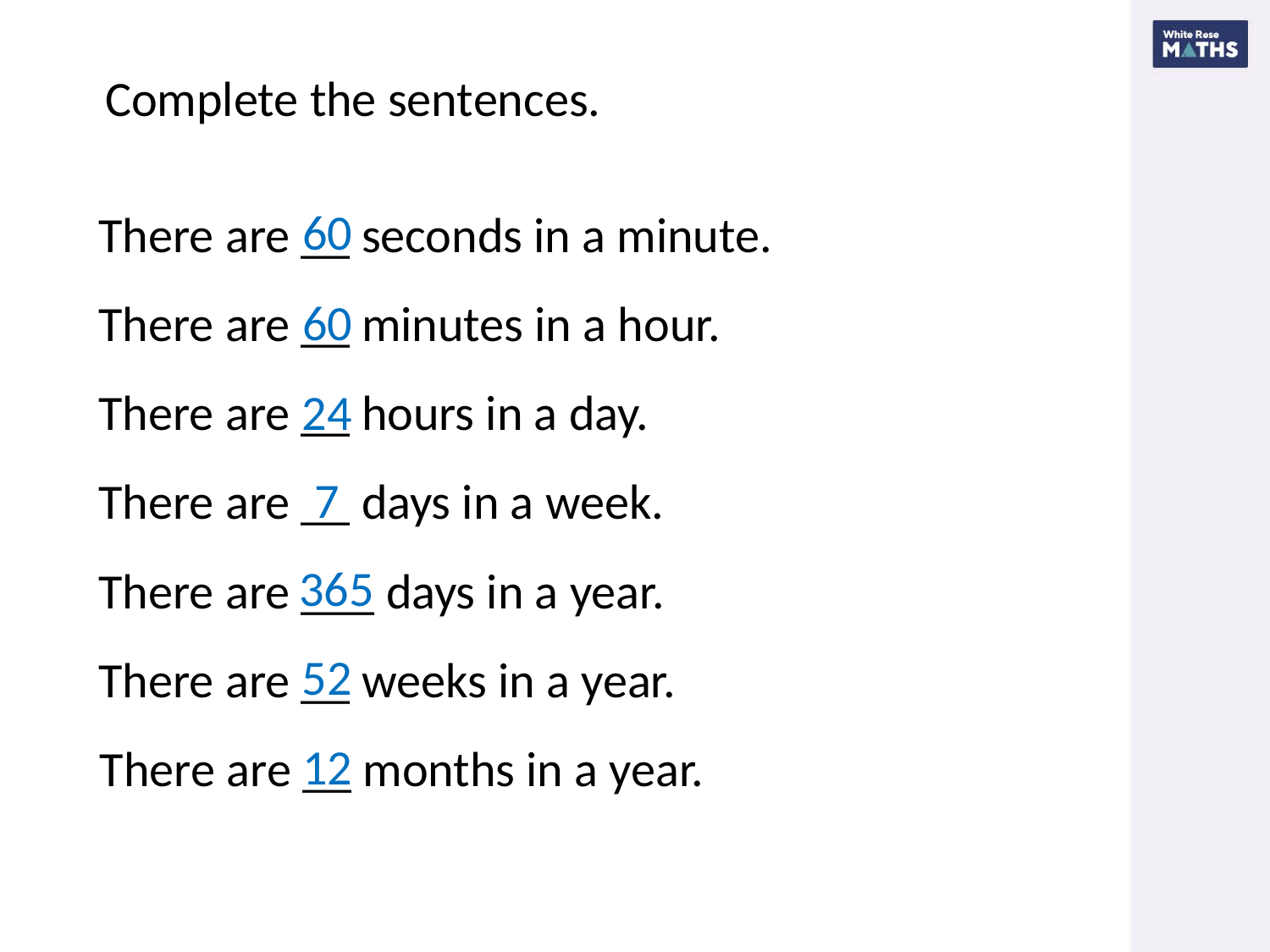

Complete the sentences.
60
There are __ seconds in a minute.
60
There are __ minutes in a hour.
24
There are __ hours in a day.
7
There are __ days in a week.
365
There are ___ days in a year.
52
There are __ weeks in a year.
12
There are __ months in a year.